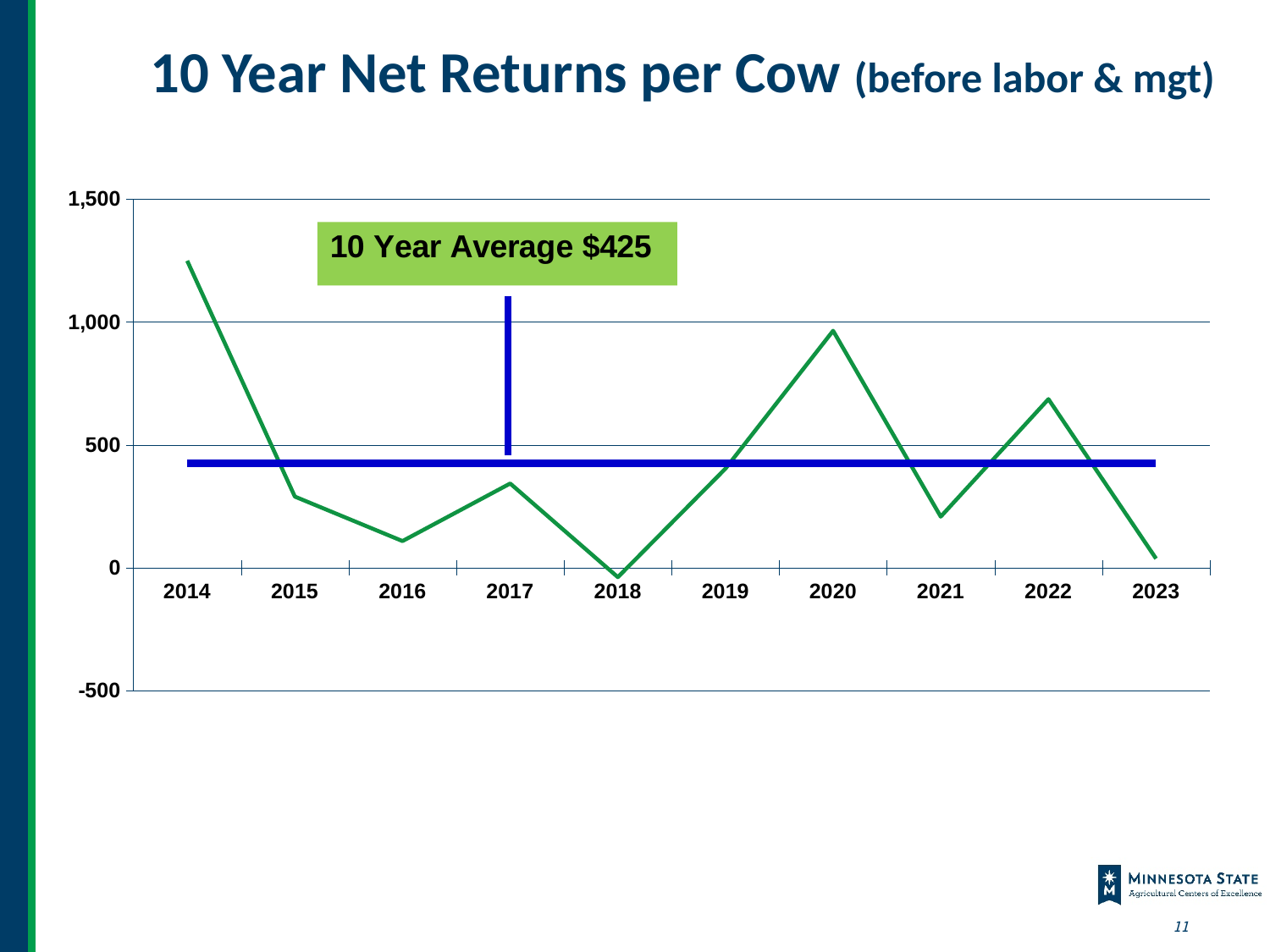

# 10 Year Net Returns per Cow (before labor & mgt)

### Chart

| Category | return/cow |  |
|---|---|---|
| 2014 | 1249.2 | 425.08200000000005 |
| 2015 | 289.48 | 425.08200000000005 |
| 2016 | 108.61 | 425.08200000000005 |
| 2017 | 342.83 | 425.08200000000005 |
| 2018 | -38.21 | 425.08200000000005 |
| 2019 | 403.31 | 425.08200000000005 |
| 2020 | 964.28 | 425.08200000000005 |
| 2021 | 207.96 | 425.08200000000005 |
| 2022 | 686.22 | 425.08200000000005 |
| 2023 | 37.14 | 425.08200000000005 |